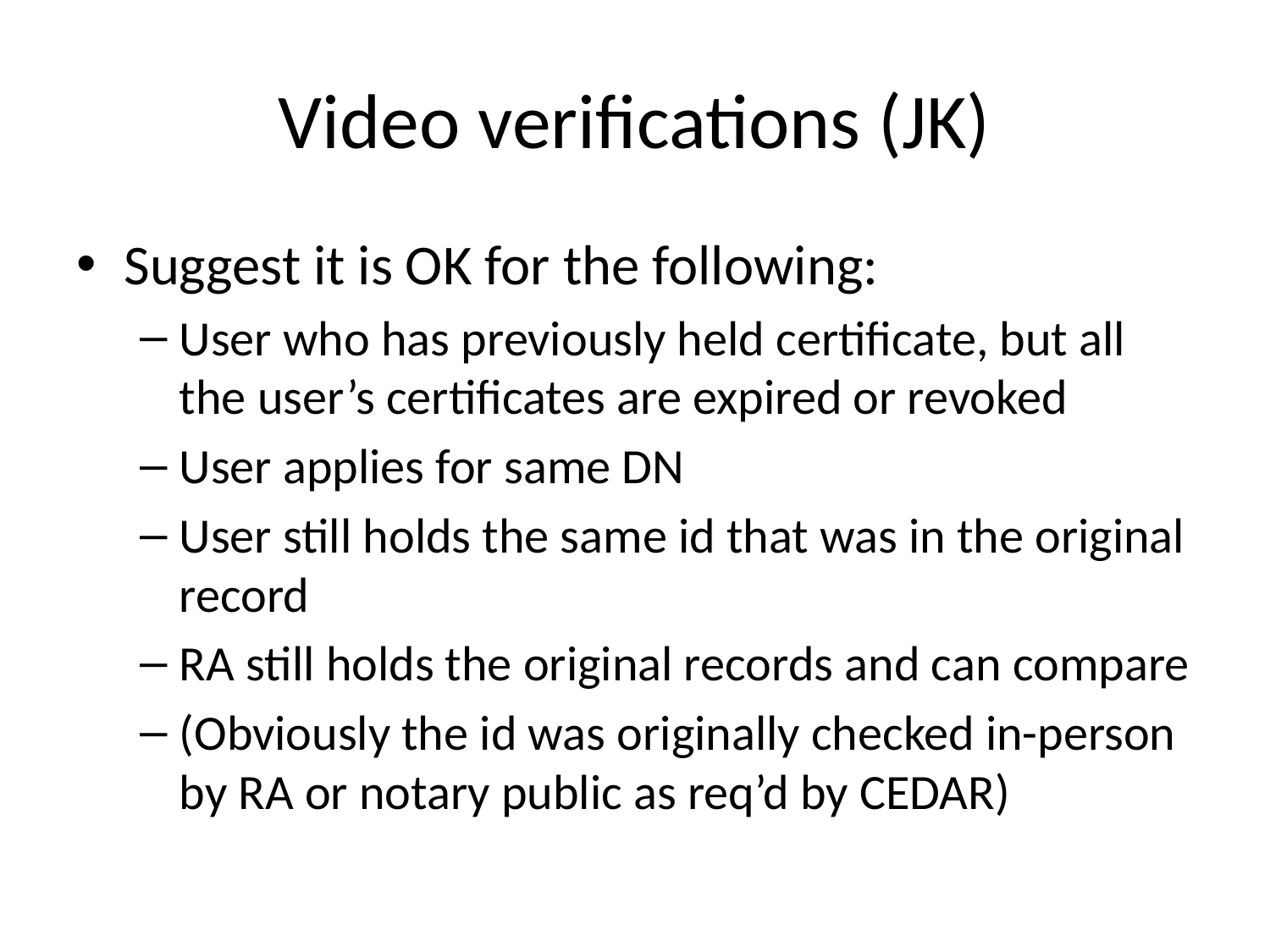

# Video verifications (JK)
Suggest it is OK for the following:
User who has previously held certificate, but all the user’s certificates are expired or revoked
User applies for same DN
User still holds the same id that was in the original record
RA still holds the original records and can compare
(Obviously the id was originally checked in-person by RA or notary public as req’d by CEDAR)